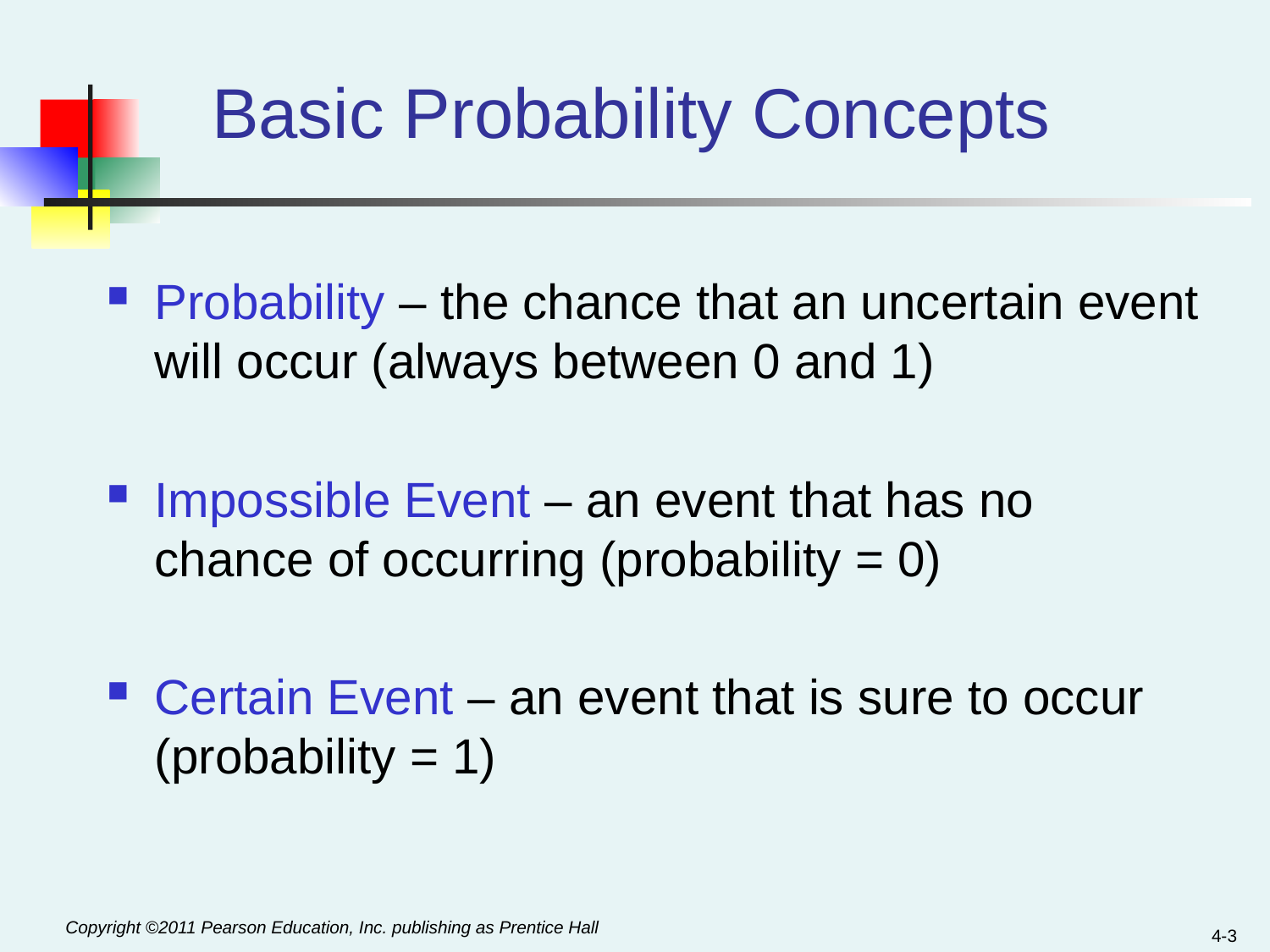

# Basic Probability Concepts
Probability – the chance that an uncertain event will occur (always between 0 and 1)

Impossible Event – an event that has no chance of occurring (probability = 0)

Certain Event – an event that is sure to occur (probability = 1)

4-3
Copyright ©2011 Pearson Education, Inc. publishing as Prentice Hall